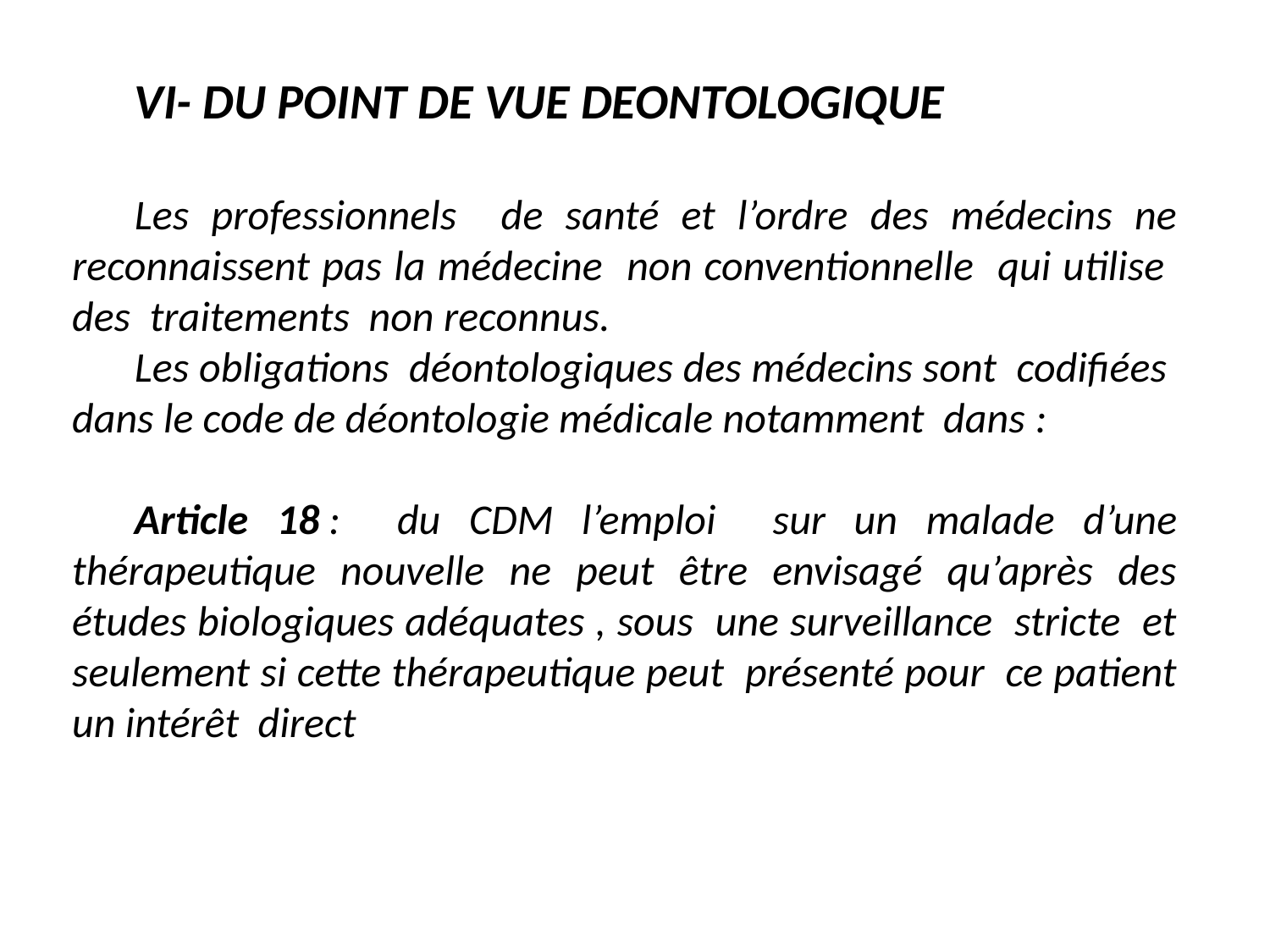

VI- DU POINT DE VUE DEONTOLOGIQUE

Les professionnels  de santé et l’ordre des médecins ne reconnaissent pas la médecine  non conventionnelle  qui utilise  des  traitements  non reconnus.
Les obligations  déontologiques des médecins sont  codifiées  dans le code de déontologie médicale notamment  dans :

Article 18 :  du CDM l’emploi  sur un malade d’une thérapeutique nouvelle ne peut être envisagé qu’après des études biologiques adéquates , sous  une surveillance  stricte  et seulement si cette thérapeutique peut  présenté pour  ce patient un intérêt  direct